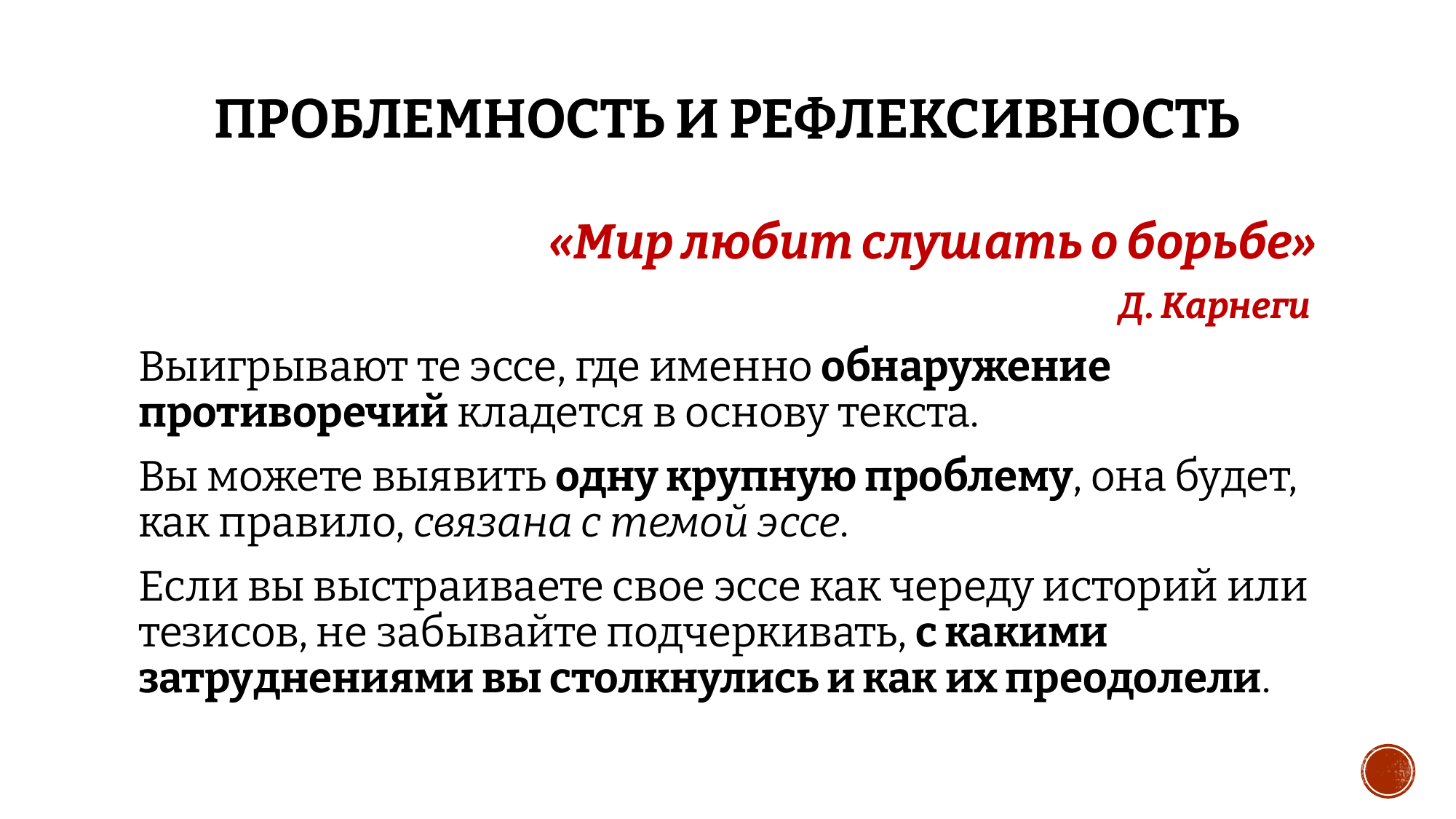

# Проблемность и рефлексивность
«Мир любит слушать о борьбе»
Д. Карнеги
Выигрывают те эссе, где именно обнаружение противоречий кладется в основу текста.
Вы можете выявить одну крупную проблему, она будет, как правило, связана с темой эссе.
Если вы выстраиваете свое эссе как череду историй или тезисов, не забывайте подчеркивать, с какими затруднениями вы столкнулись и как их преодолели.